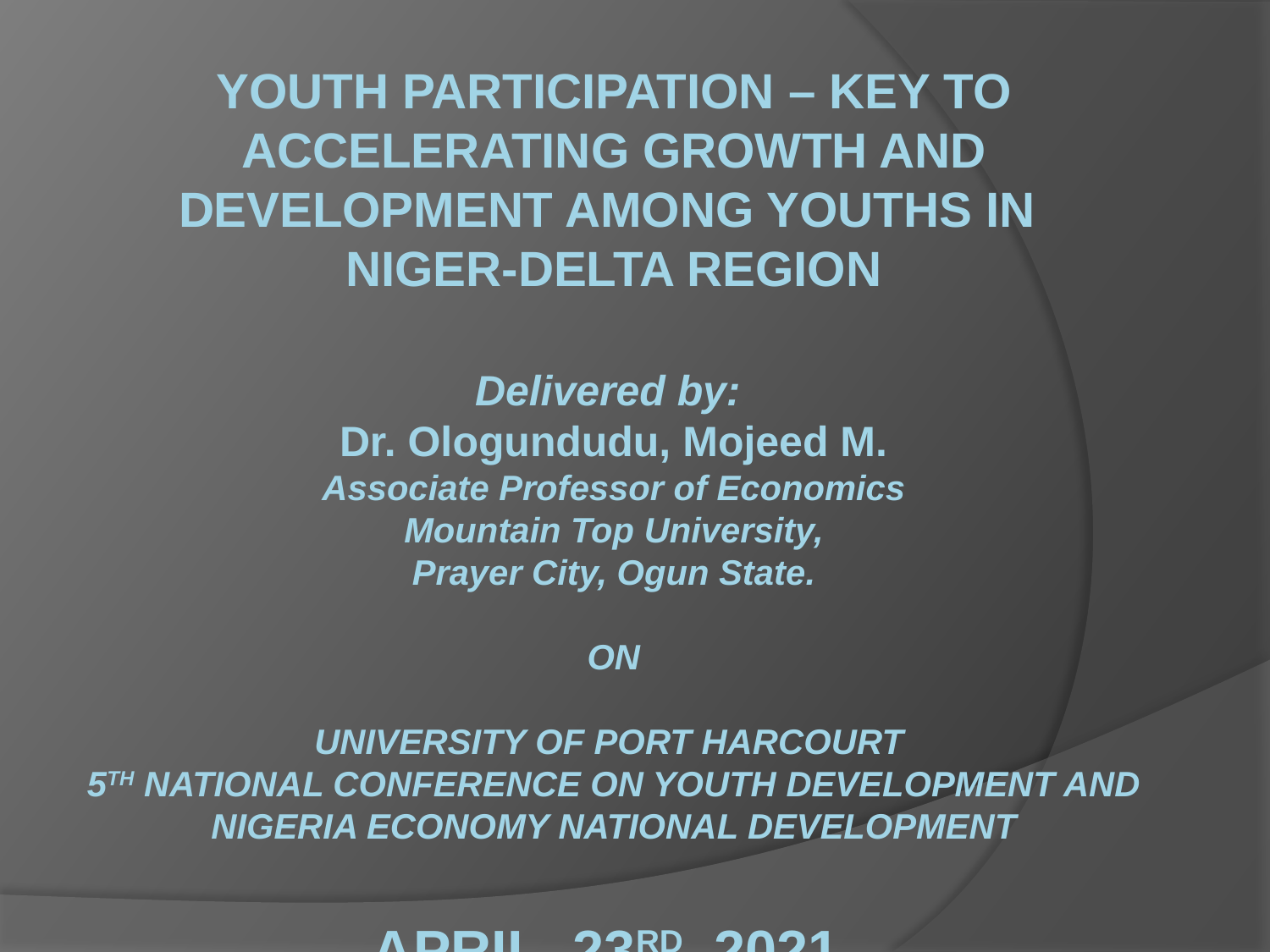

# YOUTH PARTICIPATION – KEY TO ACCELERATING GROWTH AND DEVELOPMENT AMONG YOUTHS IN NIGER-DELTA REGION Delivered by: Dr. Ologundudu, Mojeed M. Associate Professor of Economics Mountain Top University, Prayer City, Ogun State. On university of port Harcourt 5th national conference on youth development and Nigeria economy national development April, 23rd, 2021